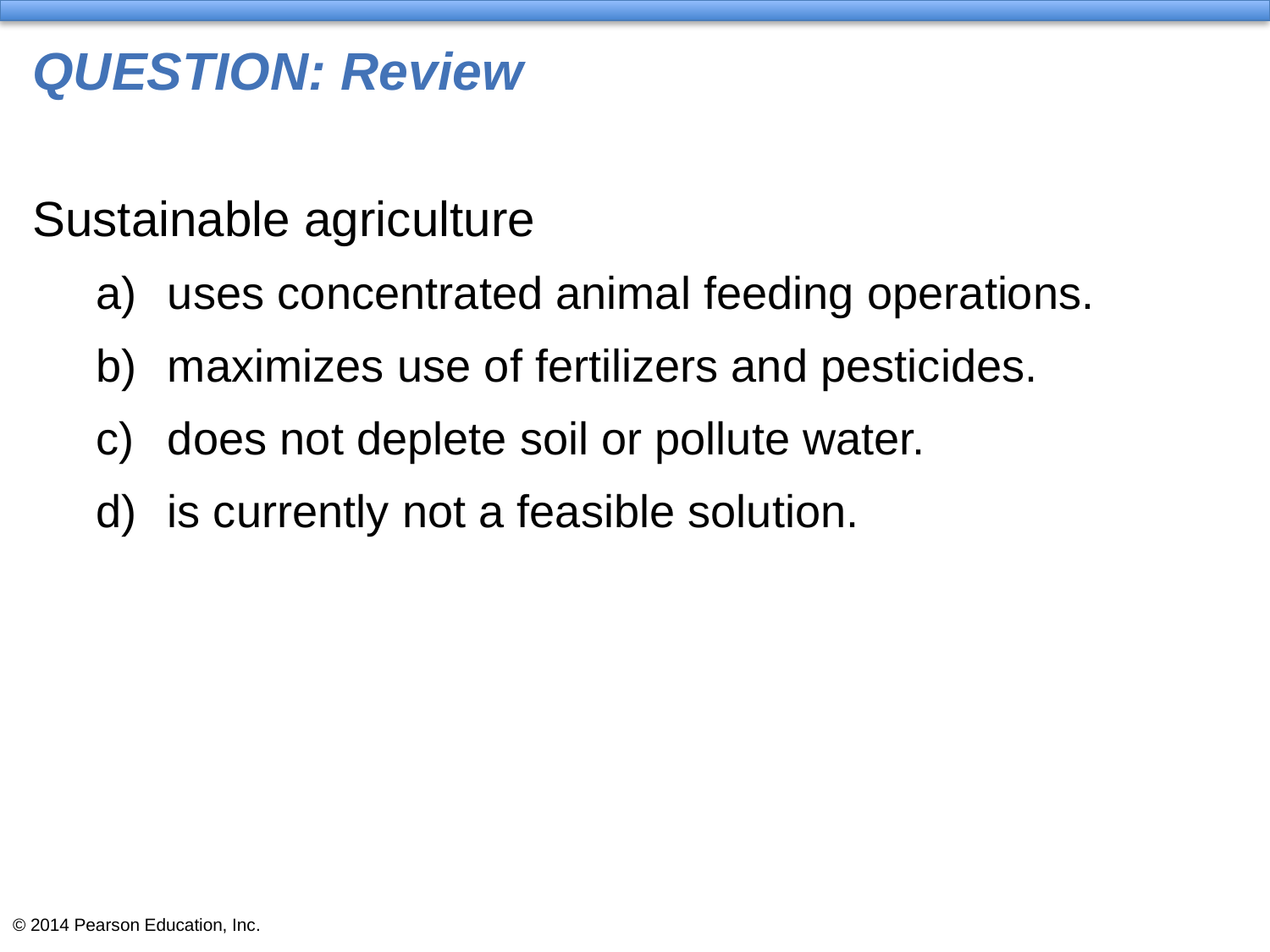

# QUESTION: Review
Sustainable agriculture
uses concentrated animal feeding operations.
maximizes use of fertilizers and pesticides.
does not deplete soil or pollute water.
is currently not a feasible solution.